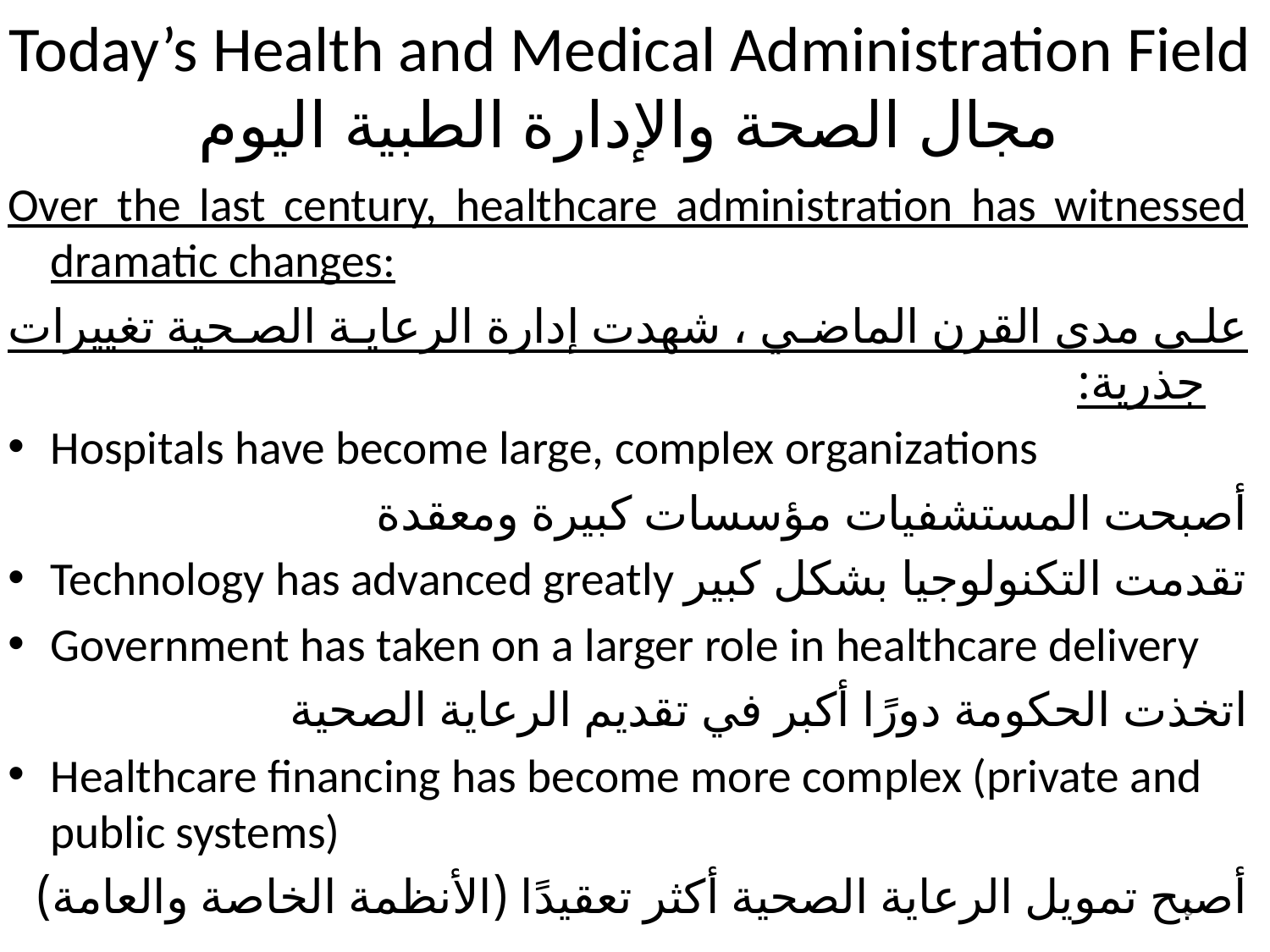

# Today’s Health and Medical Administration Field  مجال الصحة والإدارة الطبية اليوم
Over the last century, healthcare administration has witnessed dramatic changes:
على مدى القرن الماضي ، شهدت إدارة الرعاية الصحية تغييرات جذرية:
Hospitals have become large, complex organizations
أصبحت المستشفيات مؤسسات كبيرة ومعقدة
Technology has advanced greatly تقدمت التكنولوجيا بشكل كبير
Government has taken on a larger role in healthcare delivery
اتخذت الحكومة دورًا أكبر في تقديم الرعاية الصحية
Healthcare financing has become more complex (private and public systems)
أصبح تمويل الرعاية الصحية أكثر تعقيدًا (الأنظمة الخاصة والعامة)

6